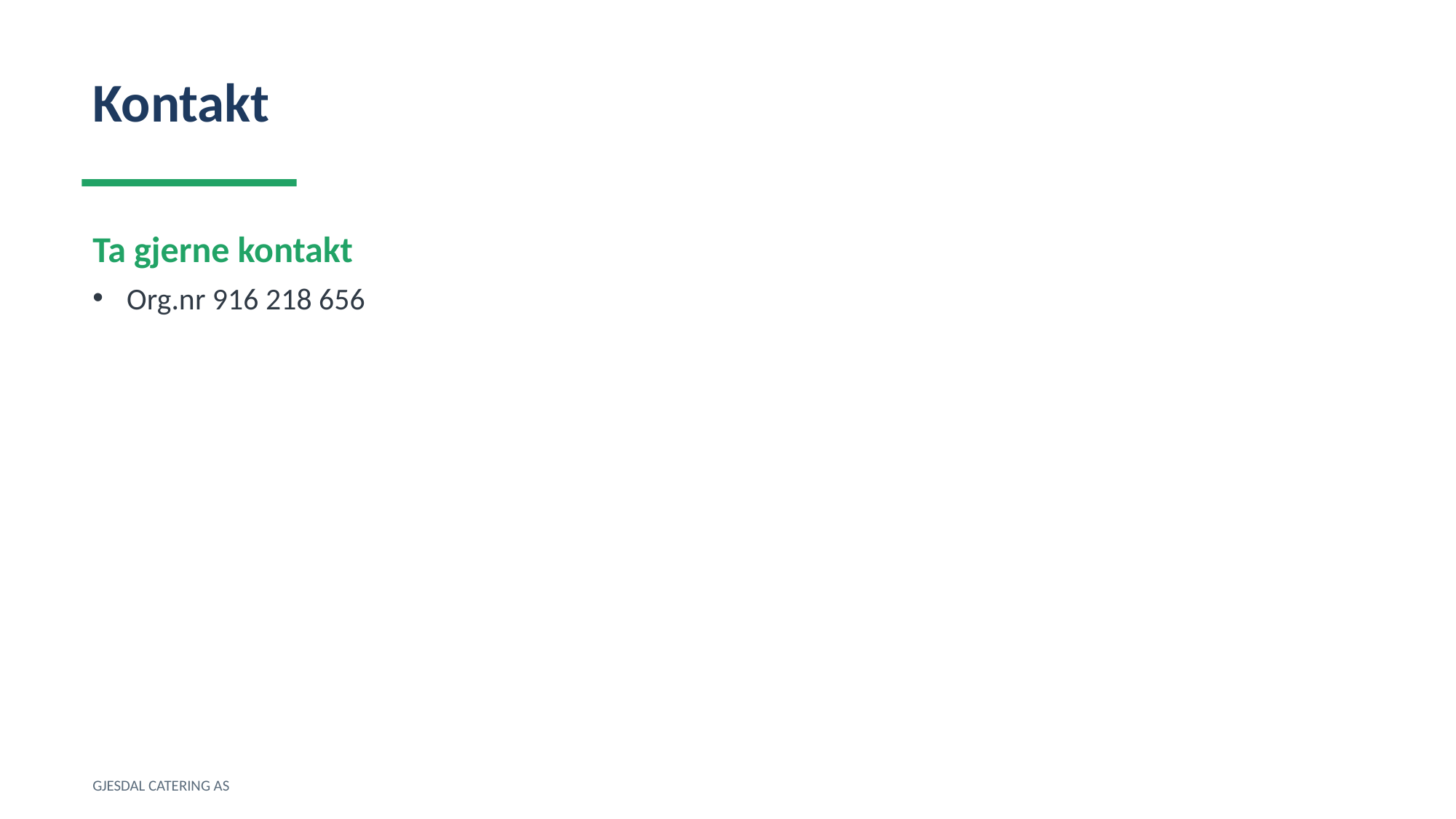

Kontakt

Ta gjerne kontakt
Org.nr 916 218 656
GJESDAL CATERING AS